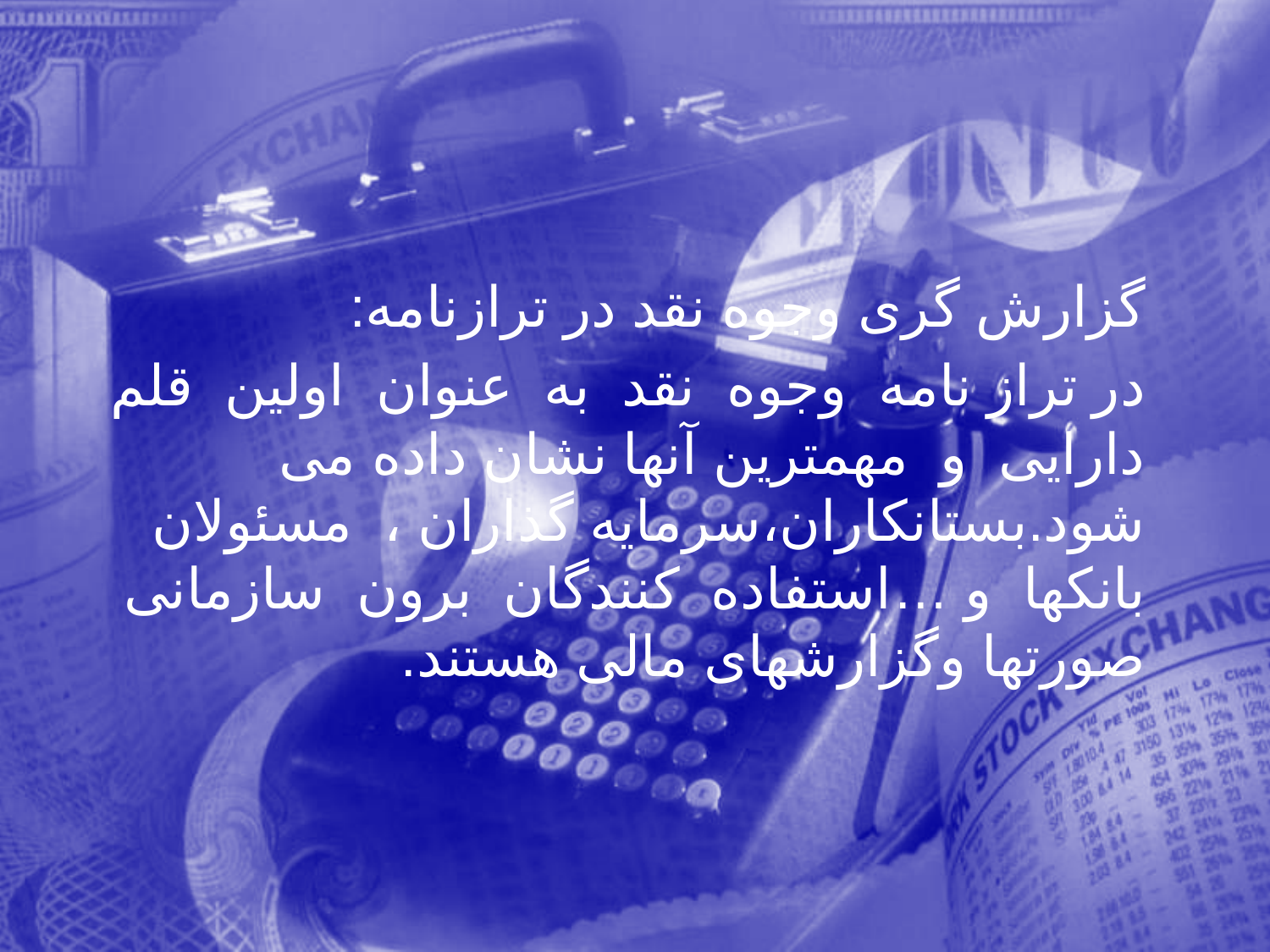

گزارش گری وجوه نقد در ترازنامه:
   در تراز نامه  وجوه  نقد  به  عنوان  اولين  قلم  دارايی  و  مهمترين آنها نشان داده می شود.بستانكاران،سرمايه گذاران ،  مسئولان  بانكها  و …استفاده  كنندگان  برون  سازمانی صورتها وگزارشهای مالی هستند.
40